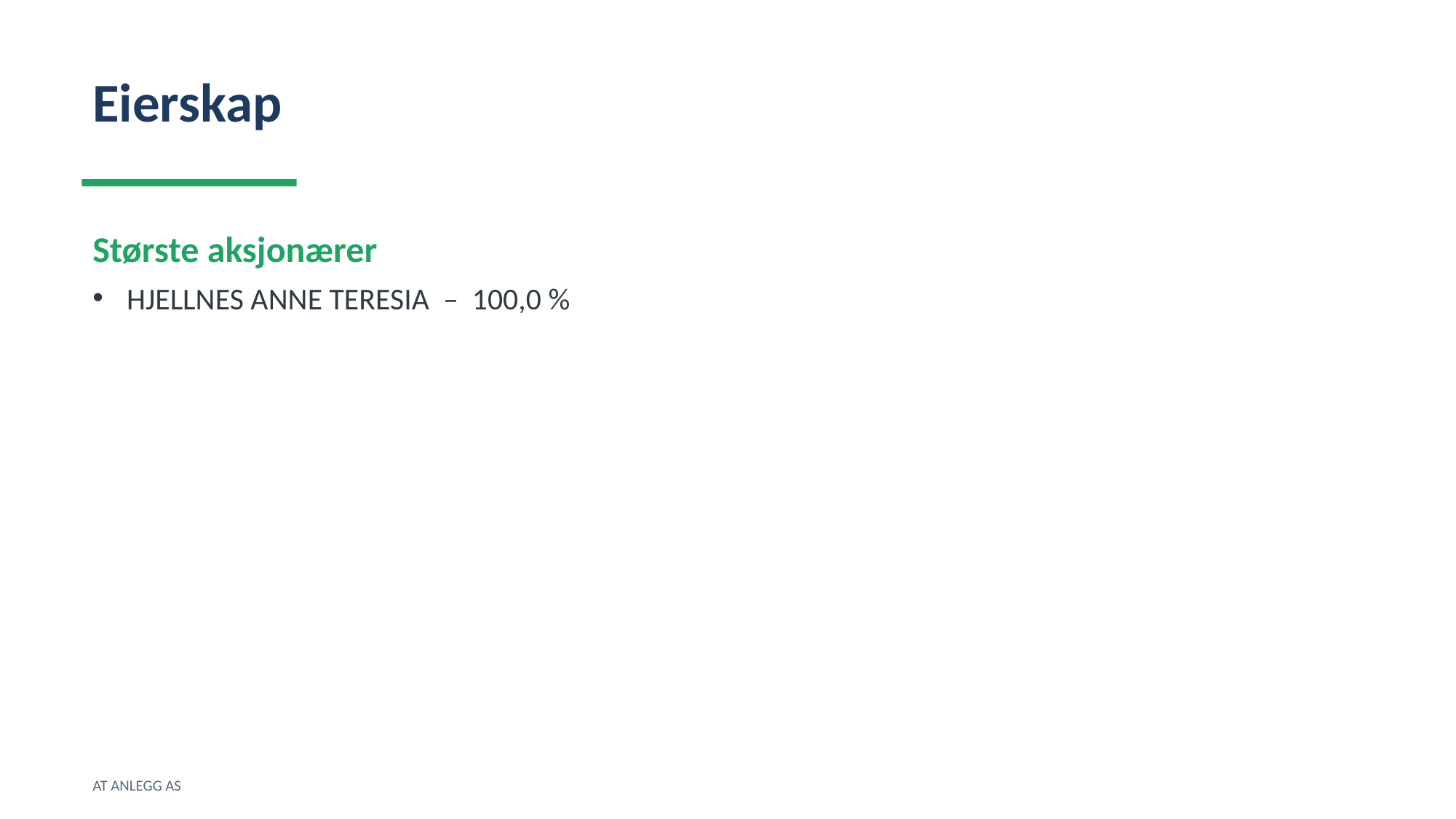

Eierskap

Største aksjonærer
HJELLNES ANNE TERESIA  –  100,0 %
AT ANLEGG AS